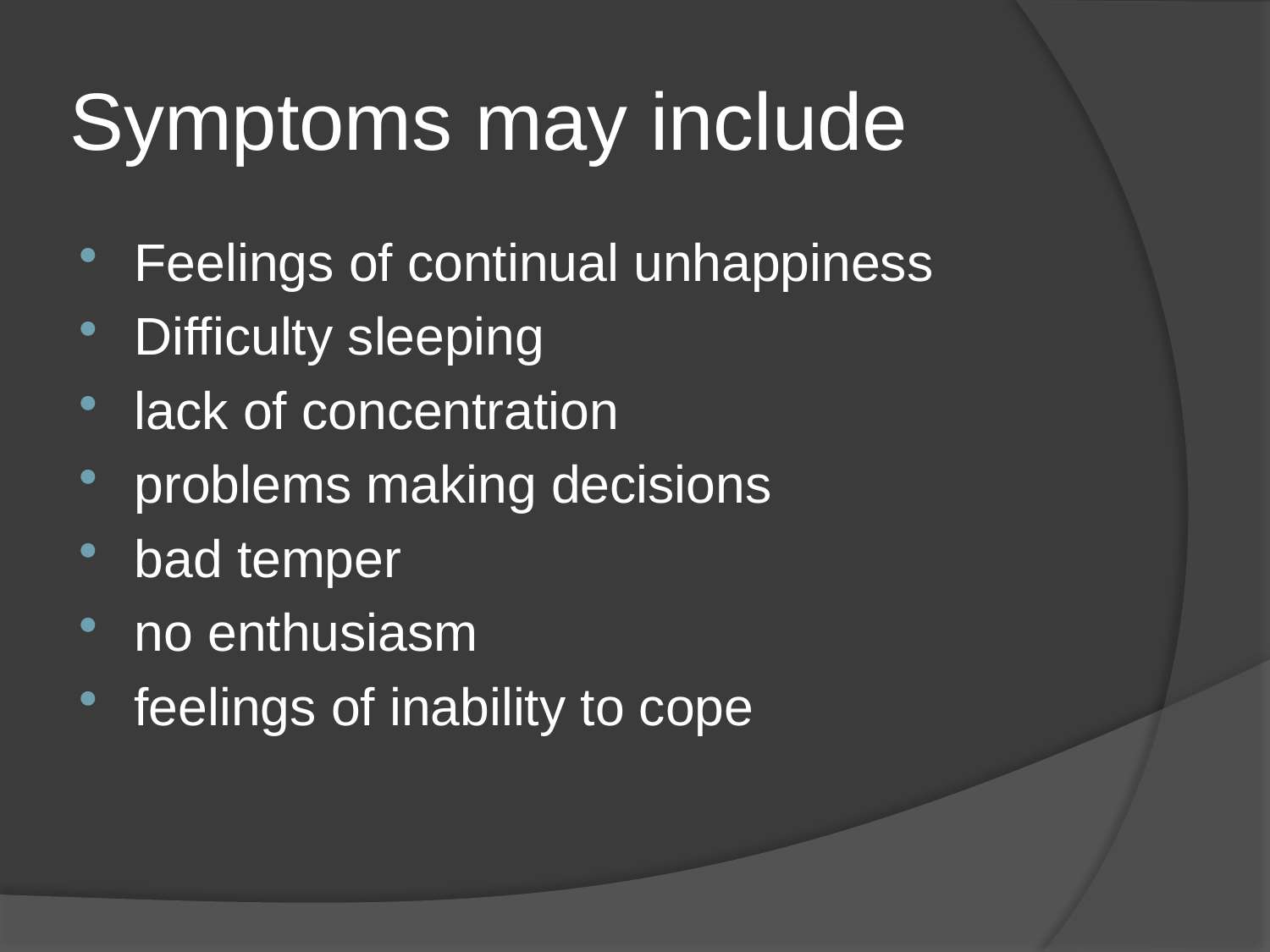

# Symptoms may include
Feelings of continual unhappiness
Difficulty sleeping
lack of concentration
problems making decisions
bad temper
no enthusiasm
feelings of inability to cope